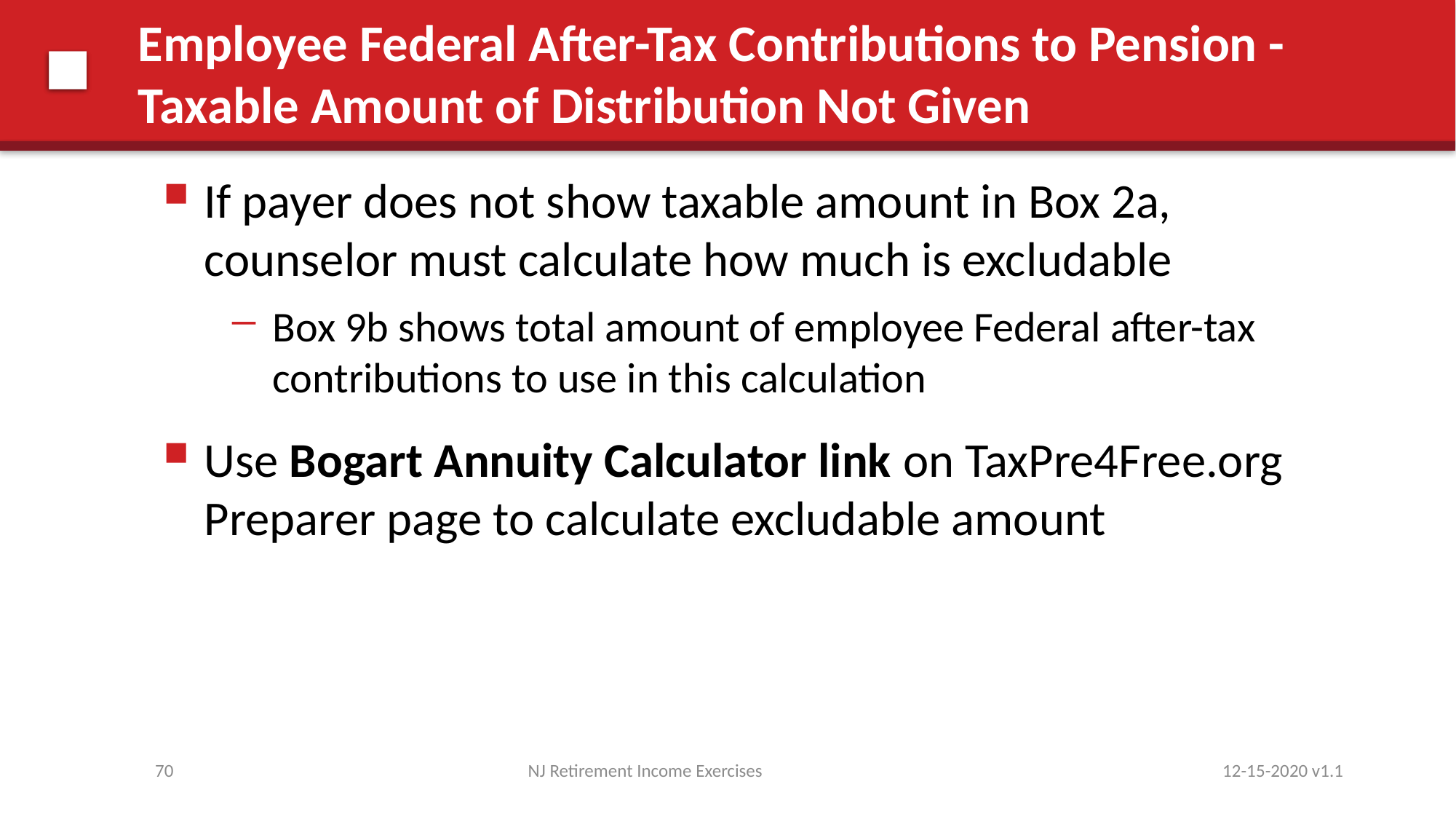

# Employee Federal After-Tax Contributions to Pension - Taxable Amount of Distribution Not Given
If payer does not show taxable amount in Box 2a, counselor must calculate how much is excludable
Box 9b shows total amount of employee Federal after-tax contributions to use in this calculation
Use Bogart Annuity Calculator link on TaxPre4Free.org Preparer page to calculate excludable amount
70
NJ Retirement Income Exercises
12-15-2020 v1.1